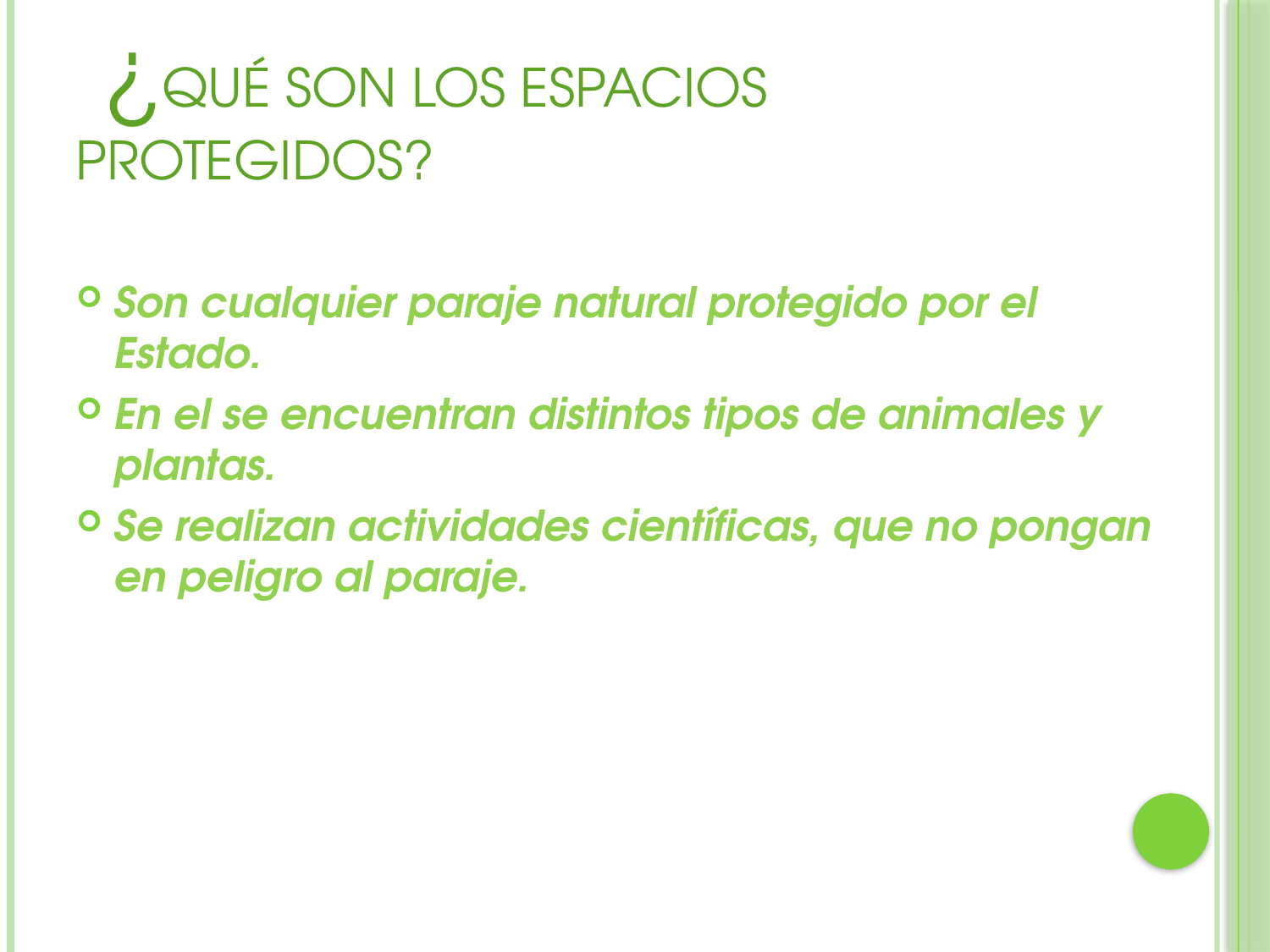

# ¿Qué son los espacios protegidos?
Son cualquier paraje natural protegido por el Estado.
En el se encuentran distintos tipos de animales y plantas.
Se realizan actividades científicas, que no pongan en peligro al paraje.